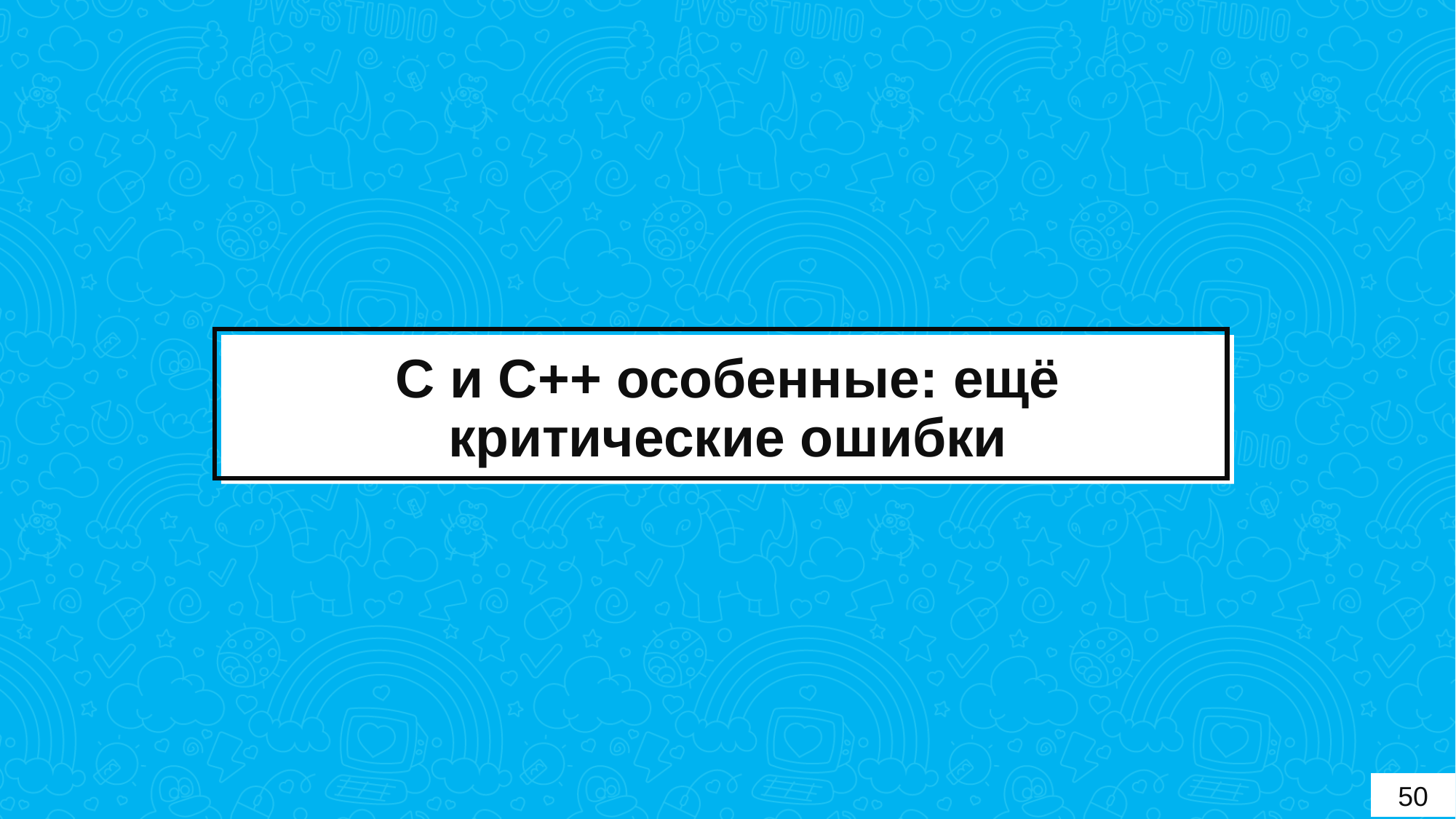

# С и C++ особенные: ещё критические ошибки
50